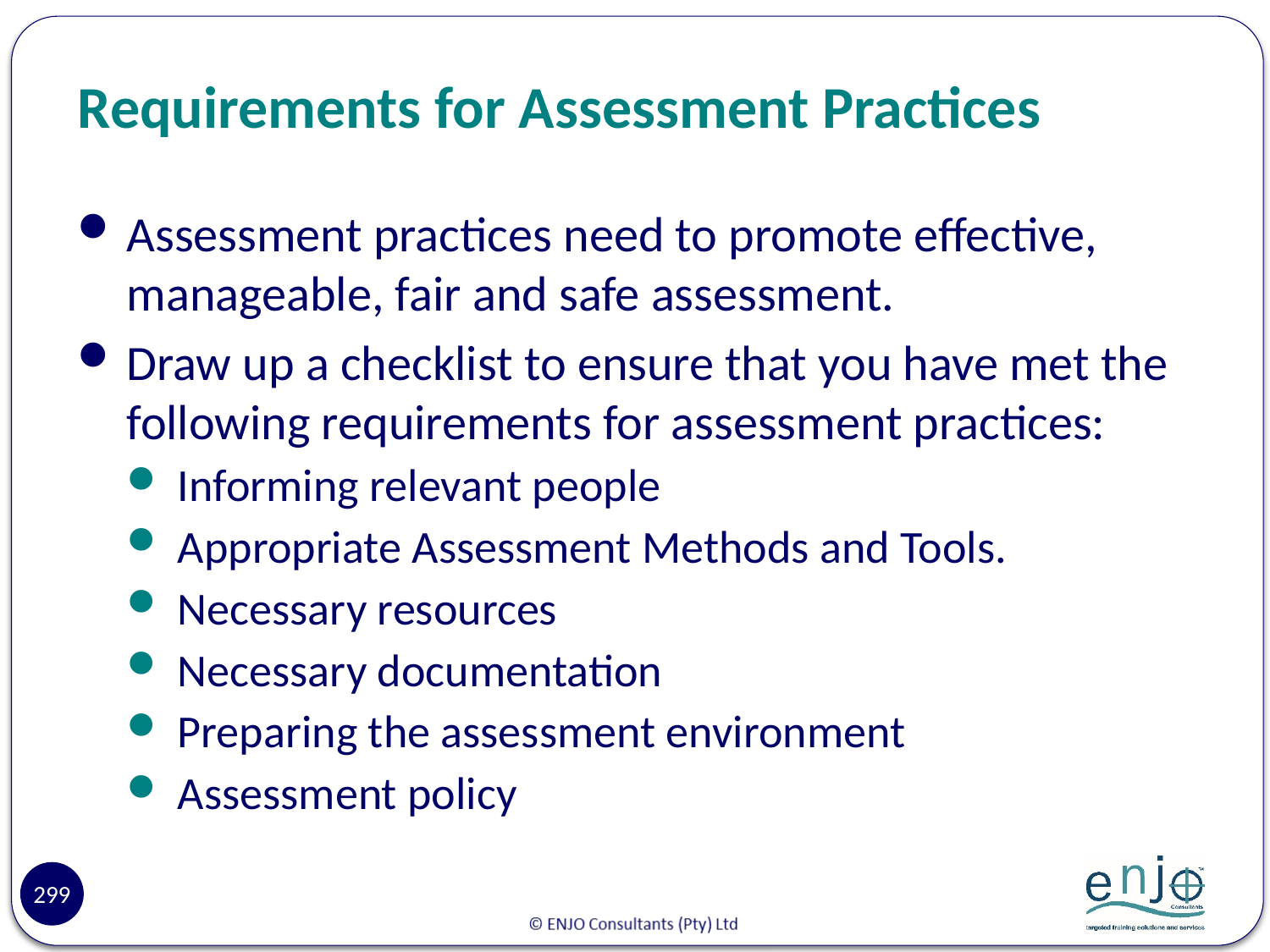

# Requirements for Assessment Practices
Assessment practices need to promote effective, manageable, fair and safe assessment.
Draw up a checklist to ensure that you have met the following requirements for assessment practices:
Informing relevant people
Appropriate Assessment Methods and Tools.
Necessary resources
Necessary documentation
Preparing the assessment environment
Assessment policy
299